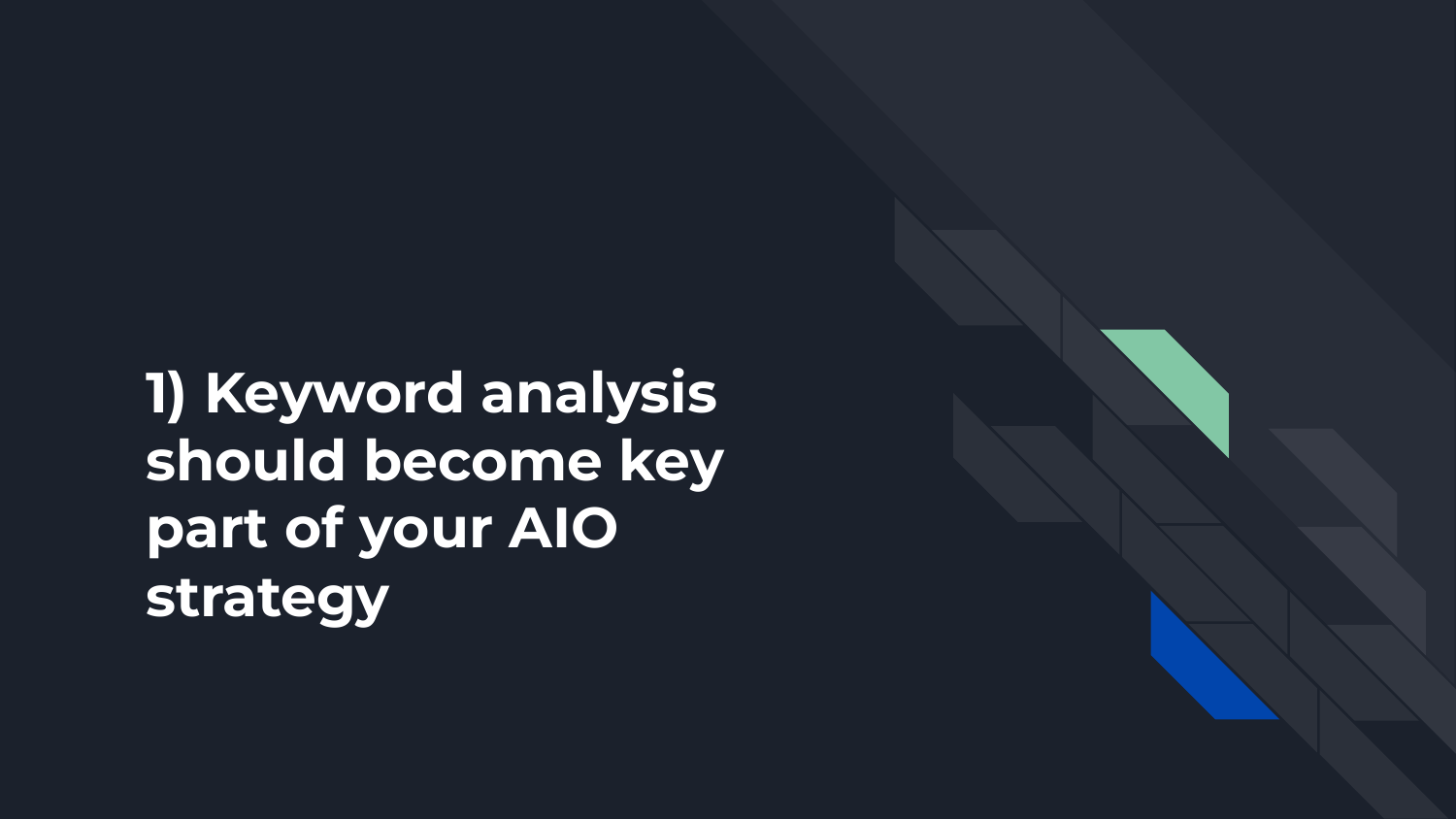

# 1) Keyword analysis should become key part of your AIO strategy